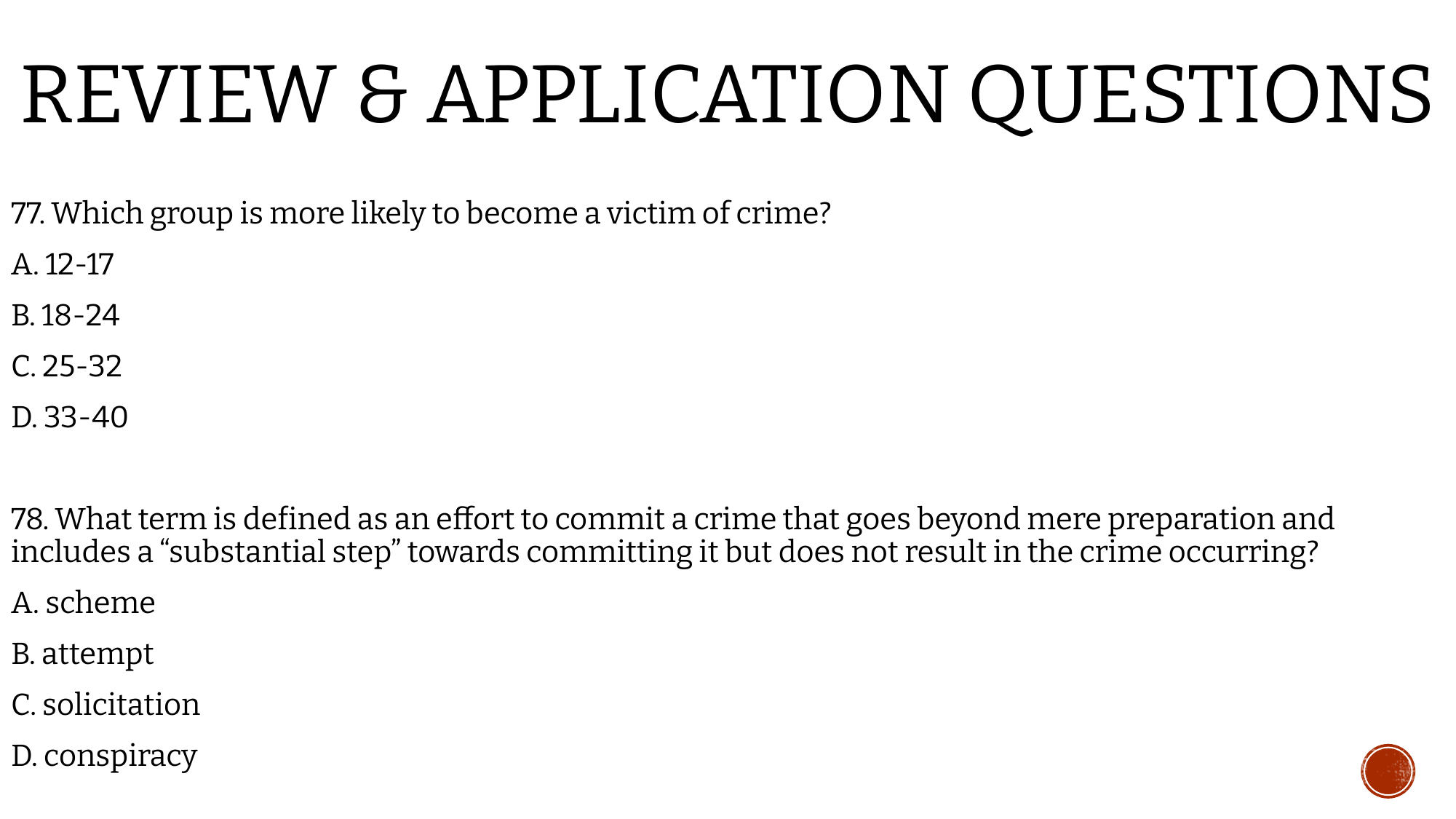

# Review & Application Questions
77. Which group is more likely to become a victim of crime?
A. 12-17
B. 18-24
C. 25-32
D. 33-40

78. What term is defined as an effort to commit a crime that goes beyond mere preparation and includes a “substantial step” towards committing it but does not result in the crime occurring?
A. scheme
B. attempt
C. solicitation
D. conspiracy